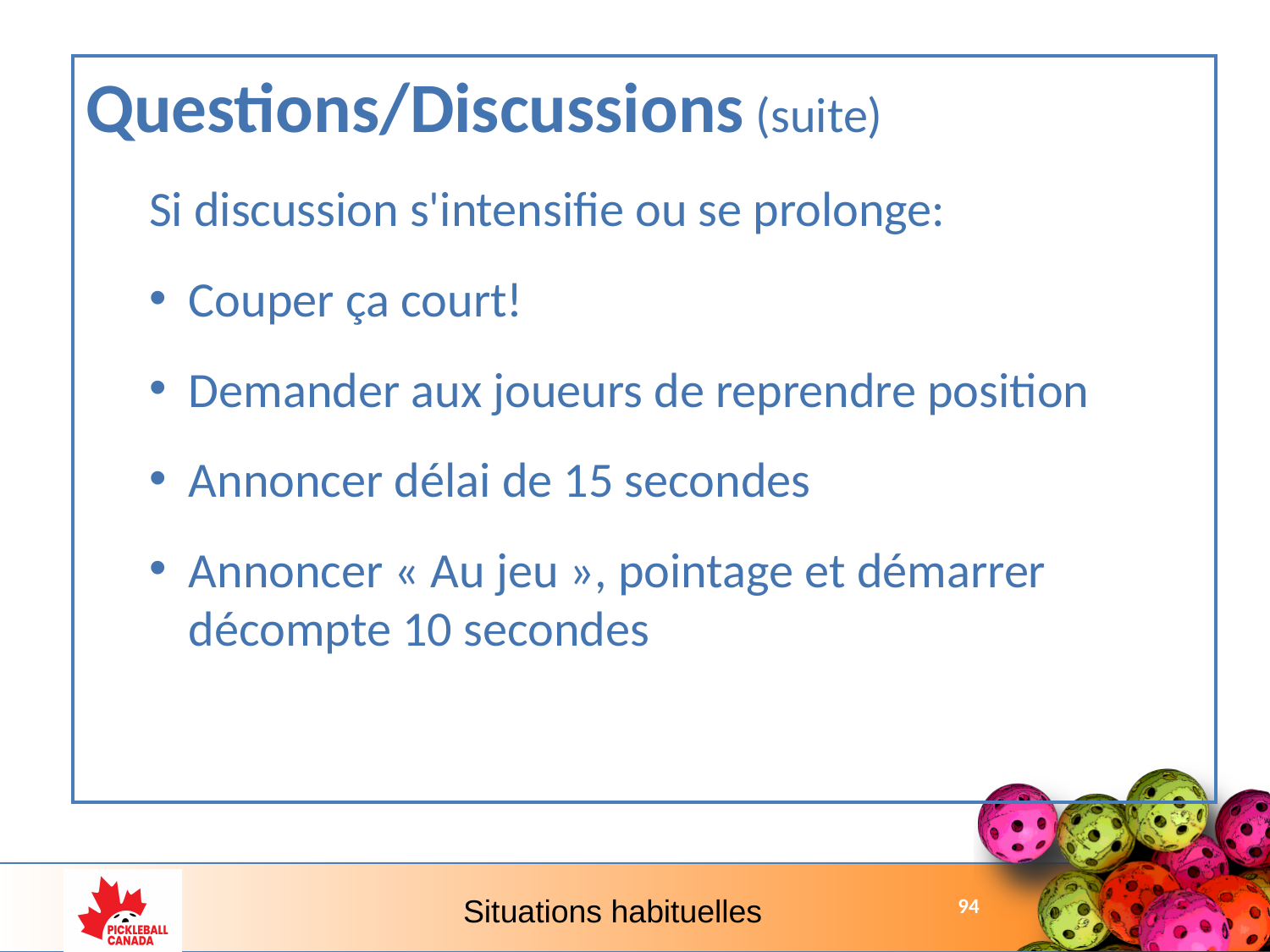

Questions/Discussions (suite)
Si discussion s'intensifie ou se prolonge:
Couper ça court!
Demander aux joueurs de reprendre position
Annoncer délai de 15 secondes
Annoncer « Au jeu », pointage et démarrer décompte 10 secondes